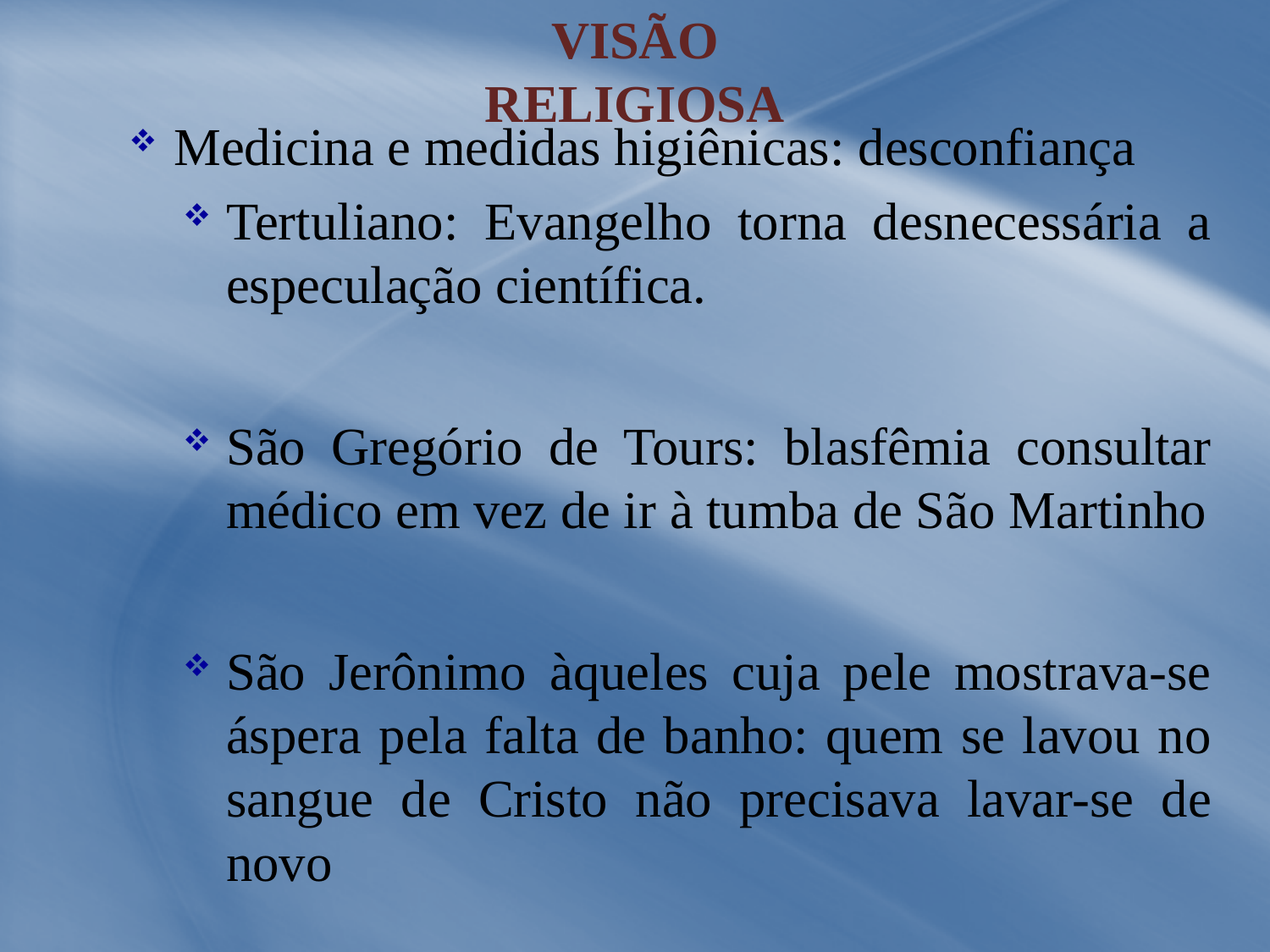

Visão Religiosa
Medicina e medidas higiênicas: desconfiança
Tertuliano: Evangelho torna desnecessária a especulação científica.

São Gregório de Tours: blasfêmia consultar médico em vez de ir à tumba de São Martinho

São Jerônimo àqueles cuja pele mostrava-se áspera pela falta de banho: quem se lavou no sangue de Cristo não precisava lavar-se de novo